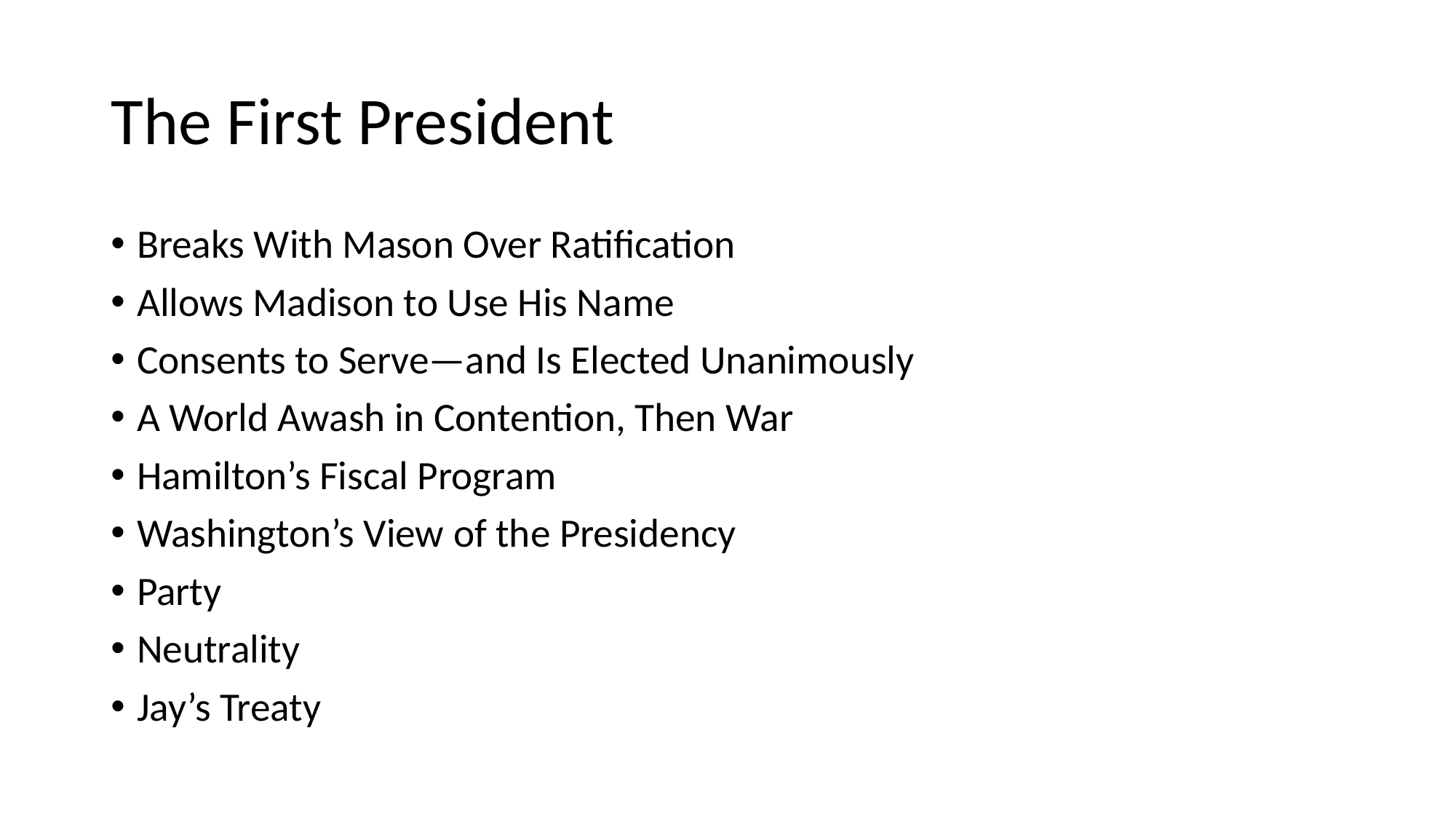

# The First President
Breaks With Mason Over Ratification
Allows Madison to Use His Name
Consents to Serve—and Is Elected Unanimously
A World Awash in Contention, Then War
Hamilton’s Fiscal Program
Washington’s View of the Presidency
Party
Neutrality
Jay’s Treaty